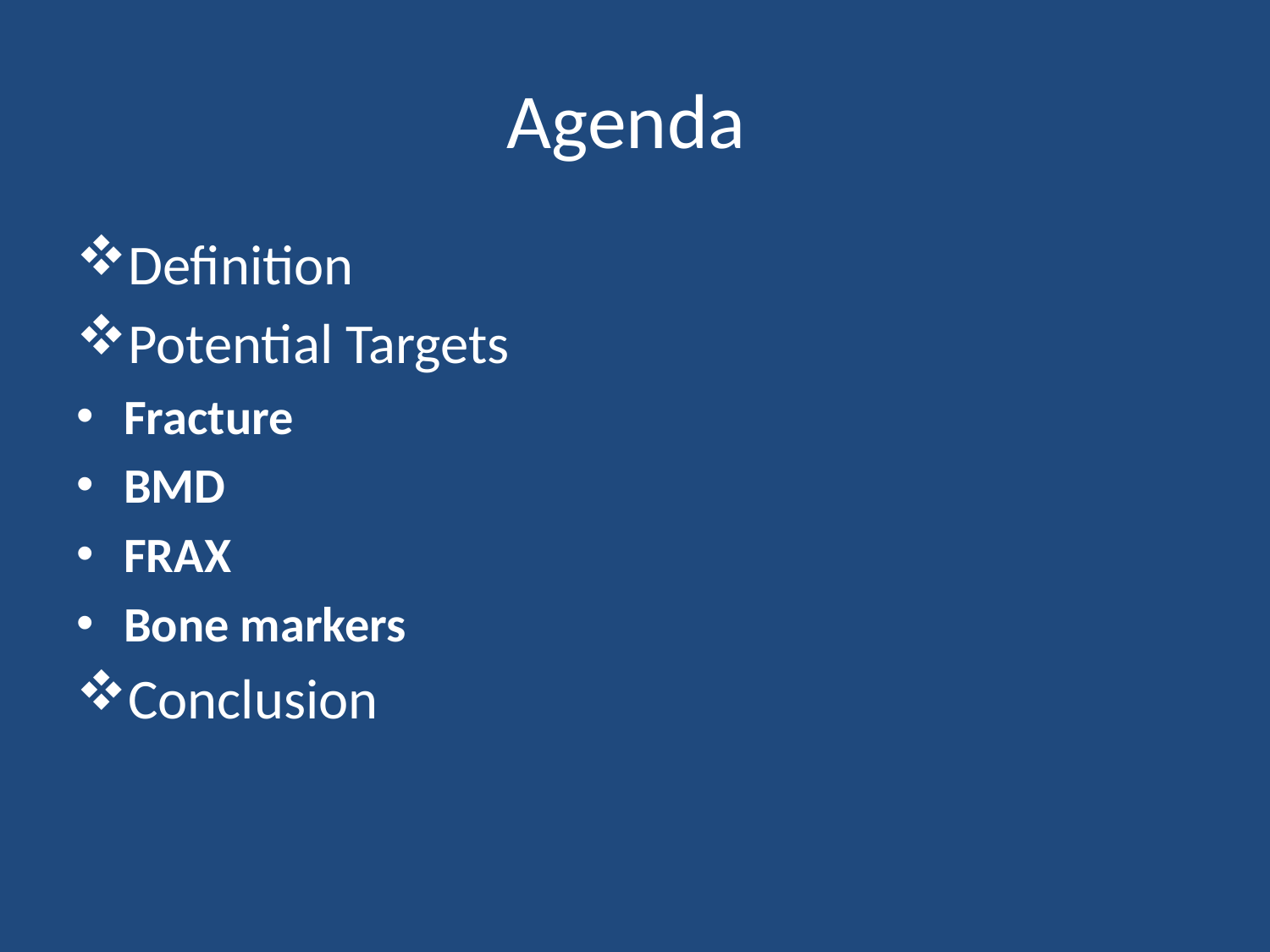

# Agenda
Definition
Potential Targets
Fracture
BMD
FRAX
Bone markers
Conclusion